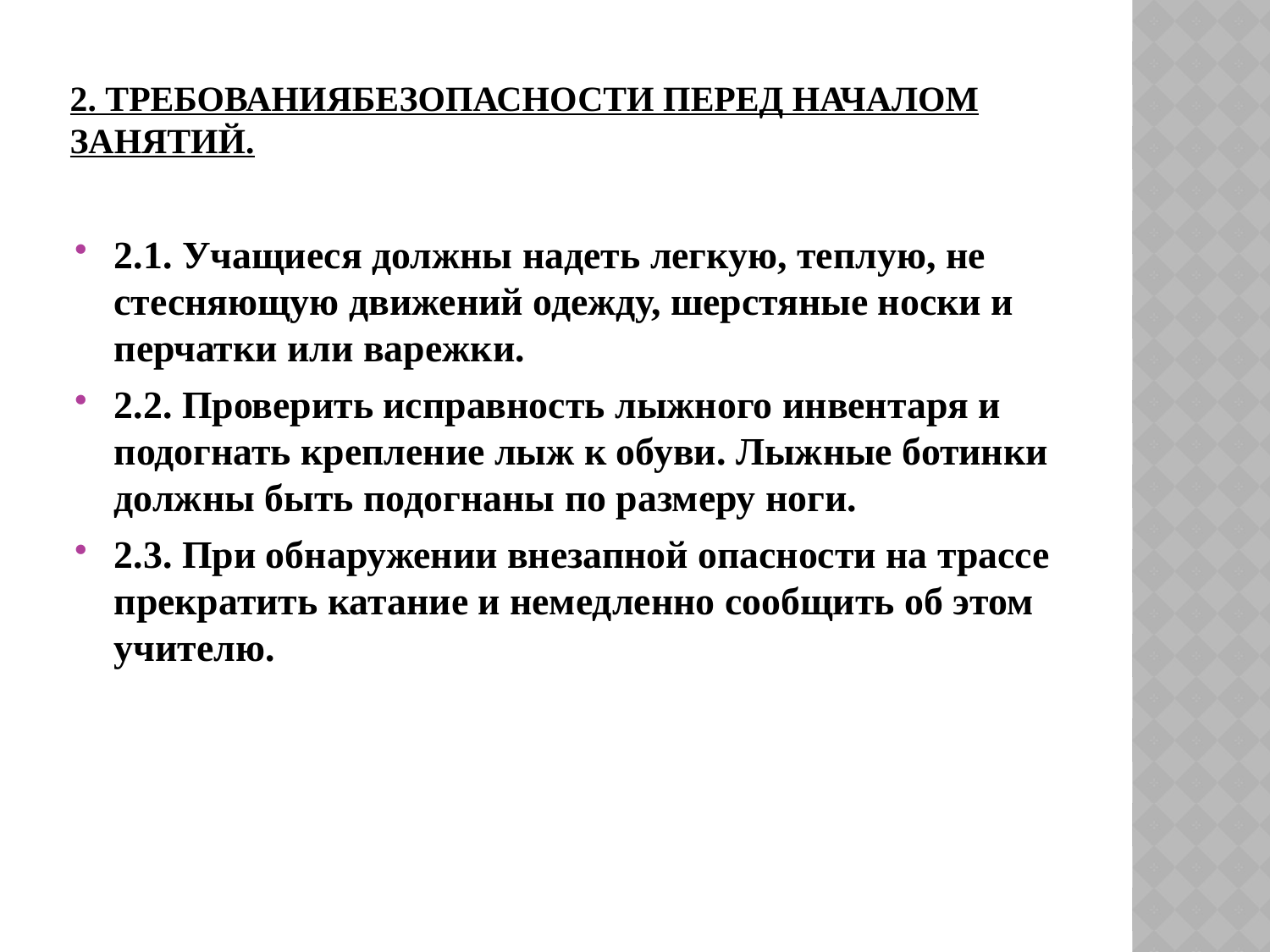

# 2. ТРЕБОВАНИЯБЕЗОПАСНОСТИ ПЕРЕД НАЧАЛОМ ЗАНЯТИЙ.
2.1. Учащиеся должны надеть легкую, теплую, не стесняющую движений одежду, шерстяные носки и перчатки или варежки.
2.2. Проверить исправность лыжного инвентаря и подогнать крепление лыж к обуви. Лыжные ботинки должны быть подогнаны по размеру ноги.
2.3. При обнаружении внезапной опасности на трассе прекратить катание и немедленно сообщить об этом учителю.